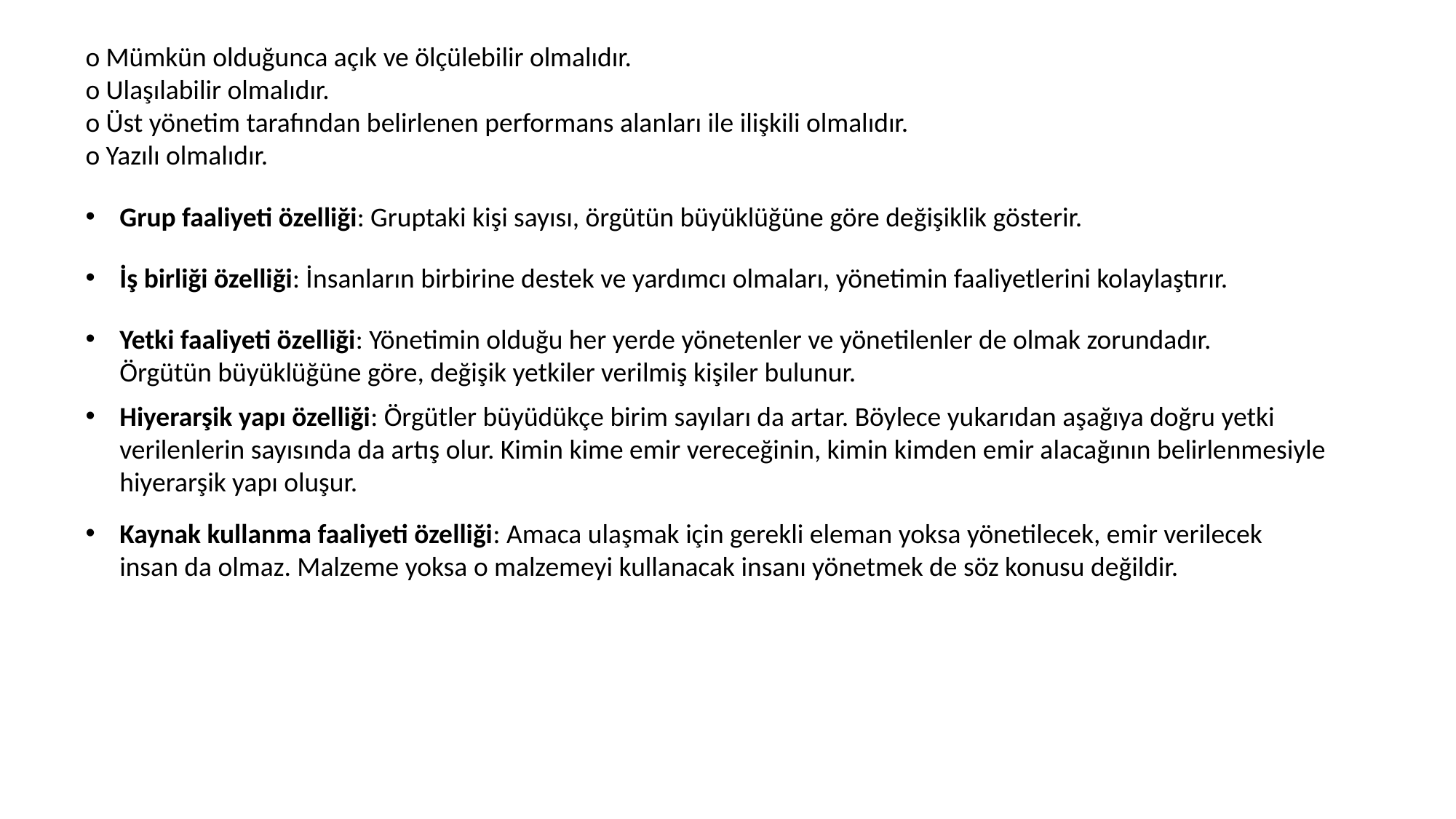

o Mümkün olduğunca açık ve ölçülebilir olmalıdır.
o Ulaşılabilir olmalıdır.
o Üst yönetim tarafından belirlenen performans alanları ile ilişkili olmalıdır.
o Yazılı olmalıdır.
Grup faaliyeti özelliği: Gruptaki kişi sayısı, örgütün büyüklüğüne göre değişiklik gösterir.
İş birliği özelliği: İnsanların birbirine destek ve yardımcı olmaları, yönetimin faaliyetlerini kolaylaştırır.
Yetki faaliyeti özelliği: Yönetimin olduğu her yerde yönetenler ve yönetilenler de olmak zorundadır. Örgütün büyüklüğüne göre, değişik yetkiler verilmiş kişiler bulunur.
Hiyerarşik yapı özelliği: Örgütler büyüdükçe birim sayıları da artar. Böylece yukarıdan aşağıya doğru yetki verilenlerin sayısında da artış olur. Kimin kime emir vereceğinin, kimin kimden emir alacağının belirlenmesiyle hiyerarşik yapı oluşur.
Kaynak kullanma faaliyeti özelliği: Amaca ulaşmak için gerekli eleman yoksa yönetilecek, emir verilecek insan da olmaz. Malzeme yoksa o malzemeyi kullanacak insanı yönetmek de söz konusu değildir.